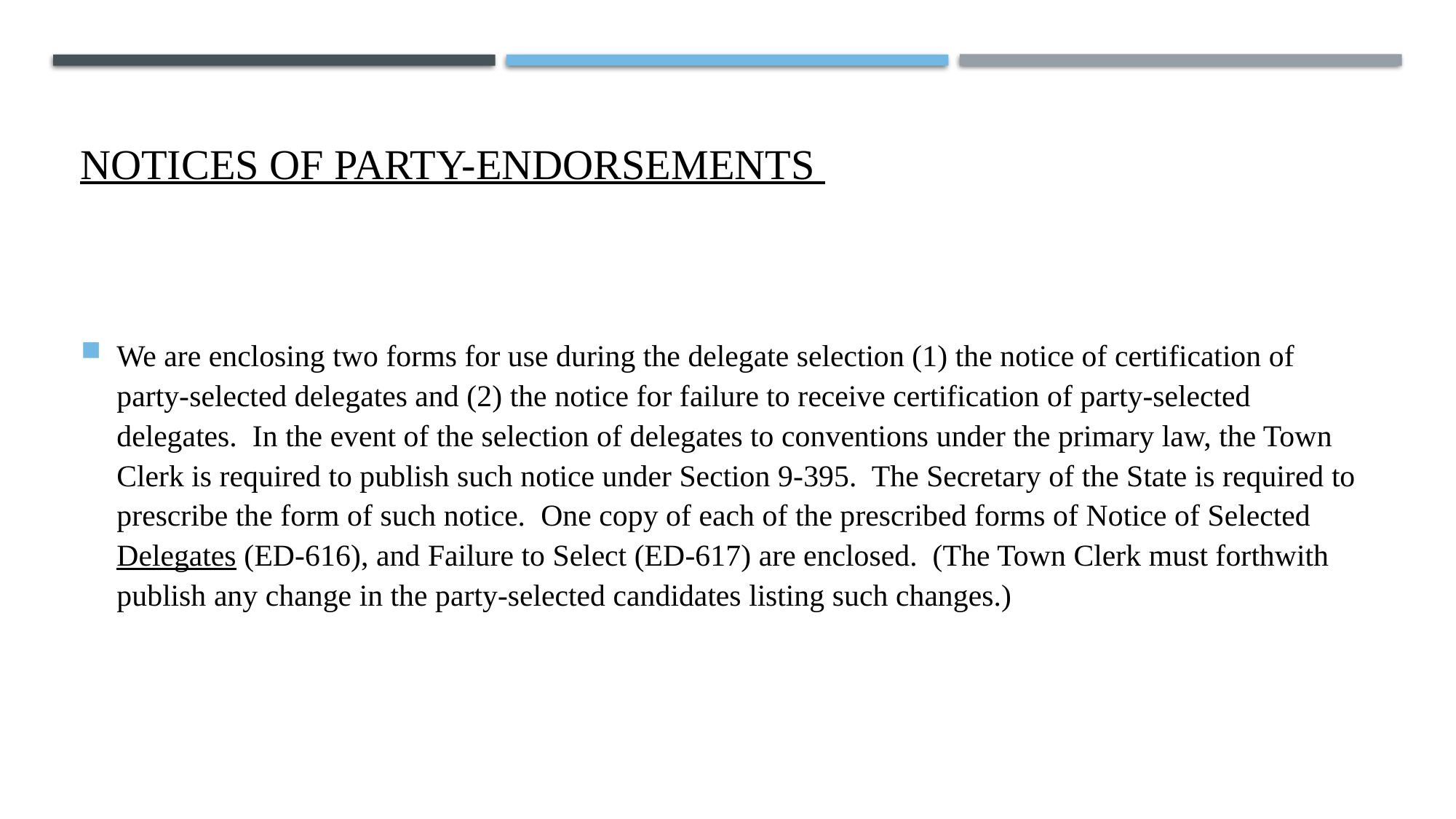

# Notices of Party-Endorsements
We are enclosing two forms for use during the delegate selection (1) the notice of certification of party-selected delegates and (2) the notice for failure to receive certification of party-selected delegates.  In the event of the selection of delegates to conventions under the primary law, the Town Clerk is required to publish such notice under Section 9-395.  The Secretary of the State is required to prescribe the form of such notice.  One copy of each of the prescribed forms of Notice of Selected Delegates (ED-616), and Failure to Select (ED-617) are enclosed.  (The Town Clerk must forthwith publish any change in the party-selected candidates listing such changes.)